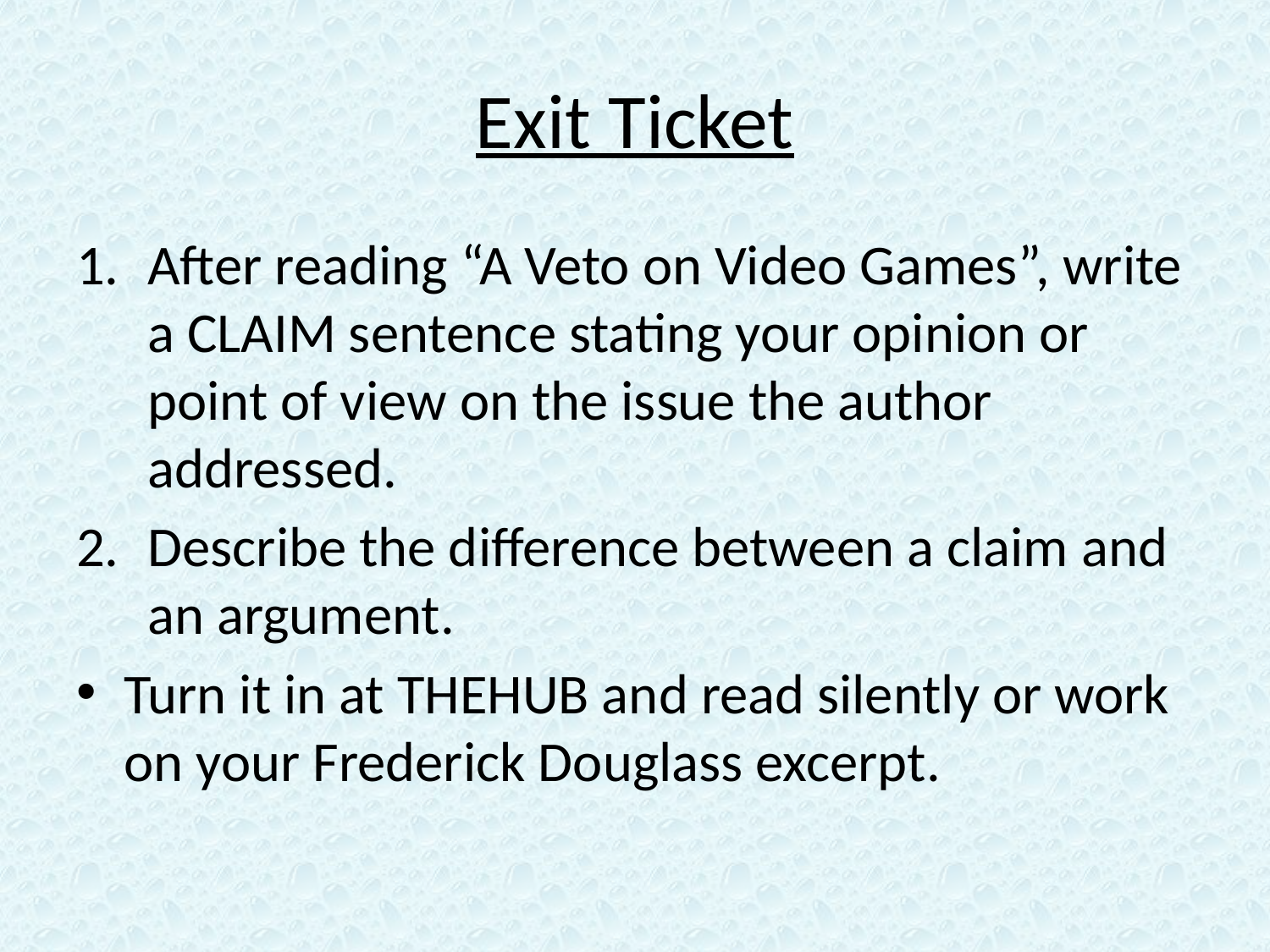

# Exit Ticket
After reading “A Veto on Video Games”, write a CLAIM sentence stating your opinion or point of view on the issue the author addressed.
Describe the difference between a claim and an argument.
Turn it in at THEHUB and read silently or work on your Frederick Douglass excerpt.